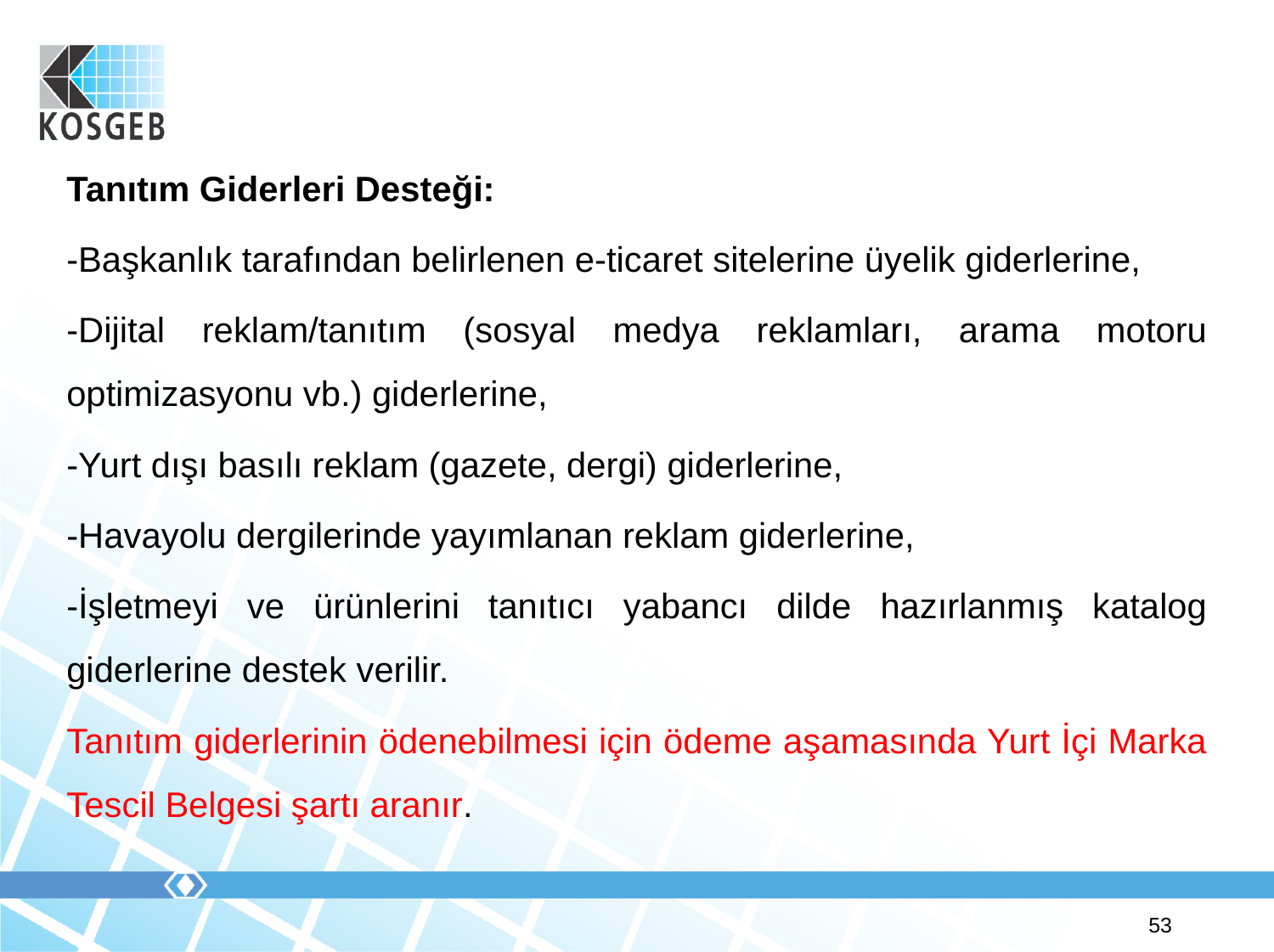

Tanıtım Giderleri Desteği:
-Başkanlık tarafından belirlenen e-ticaret sitelerine üyelik giderlerine,
-Dijital reklam/tanıtım (sosyal medya reklamları, arama motoru optimizasyonu vb.) giderlerine,
-Yurt dışı basılı reklam (gazete, dergi) giderlerine,
-Havayolu dergilerinde yayımlanan reklam giderlerine,
-İşletmeyi ve ürünlerini tanıtıcı yabancı dilde hazırlanmış katalog giderlerine destek verilir.
Tanıtım giderlerinin ödenebilmesi için ödeme aşamasında Yurt İçi Marka Tescil Belgesi şartı aranır.
53